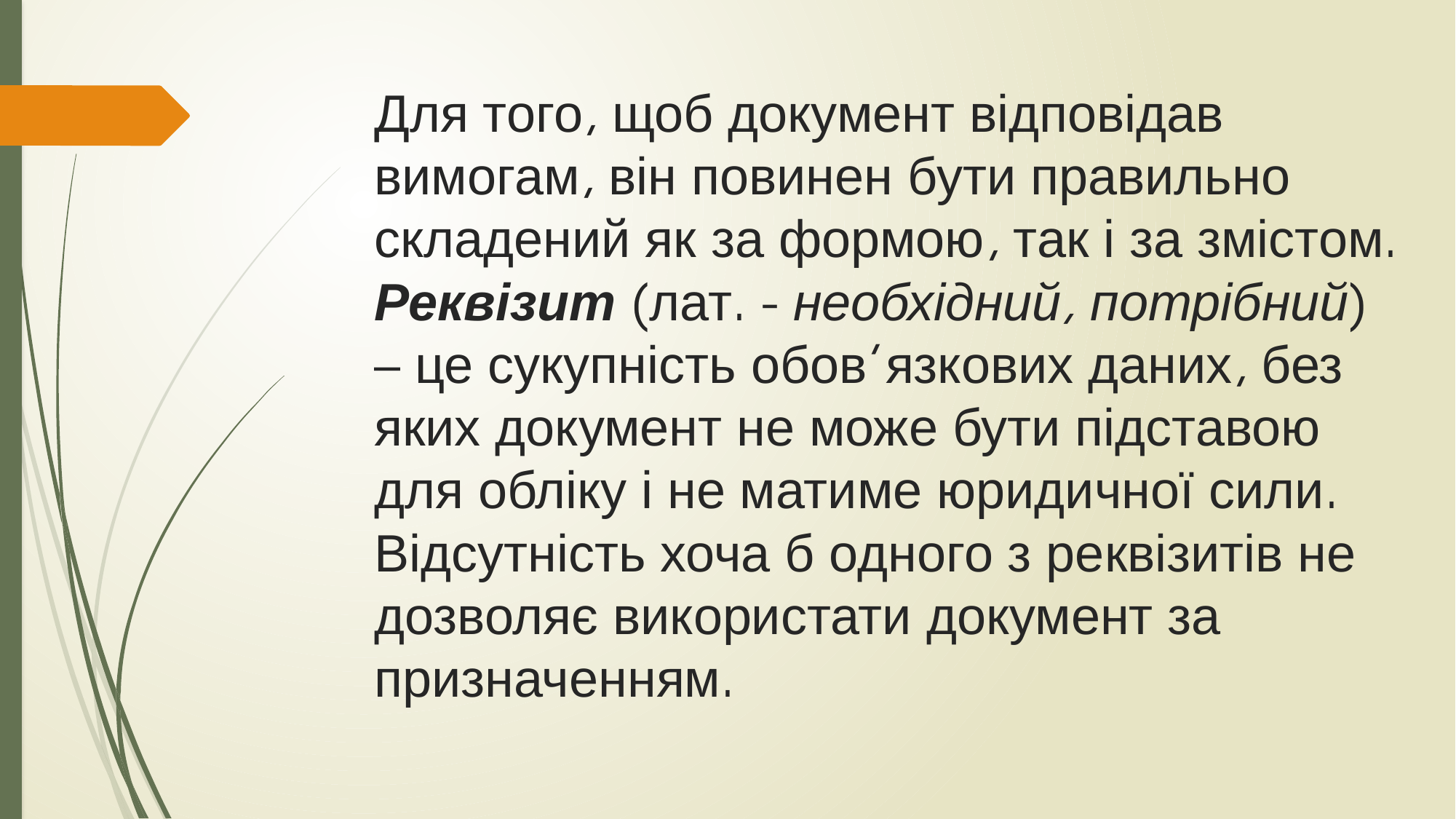

# Для того, щоб документ відповідав вимогам, він повинен бути правильно складений як за формою, так і за змістом. Реквізит (лат. - необхідний, потрібний) – це сукупність обов’язкових даних, без яких документ не може бути підставою для обліку і не матиме юридичної сили. Відсутність хоча б одного з реквізитів не дозволяє використати документ за призначенням.